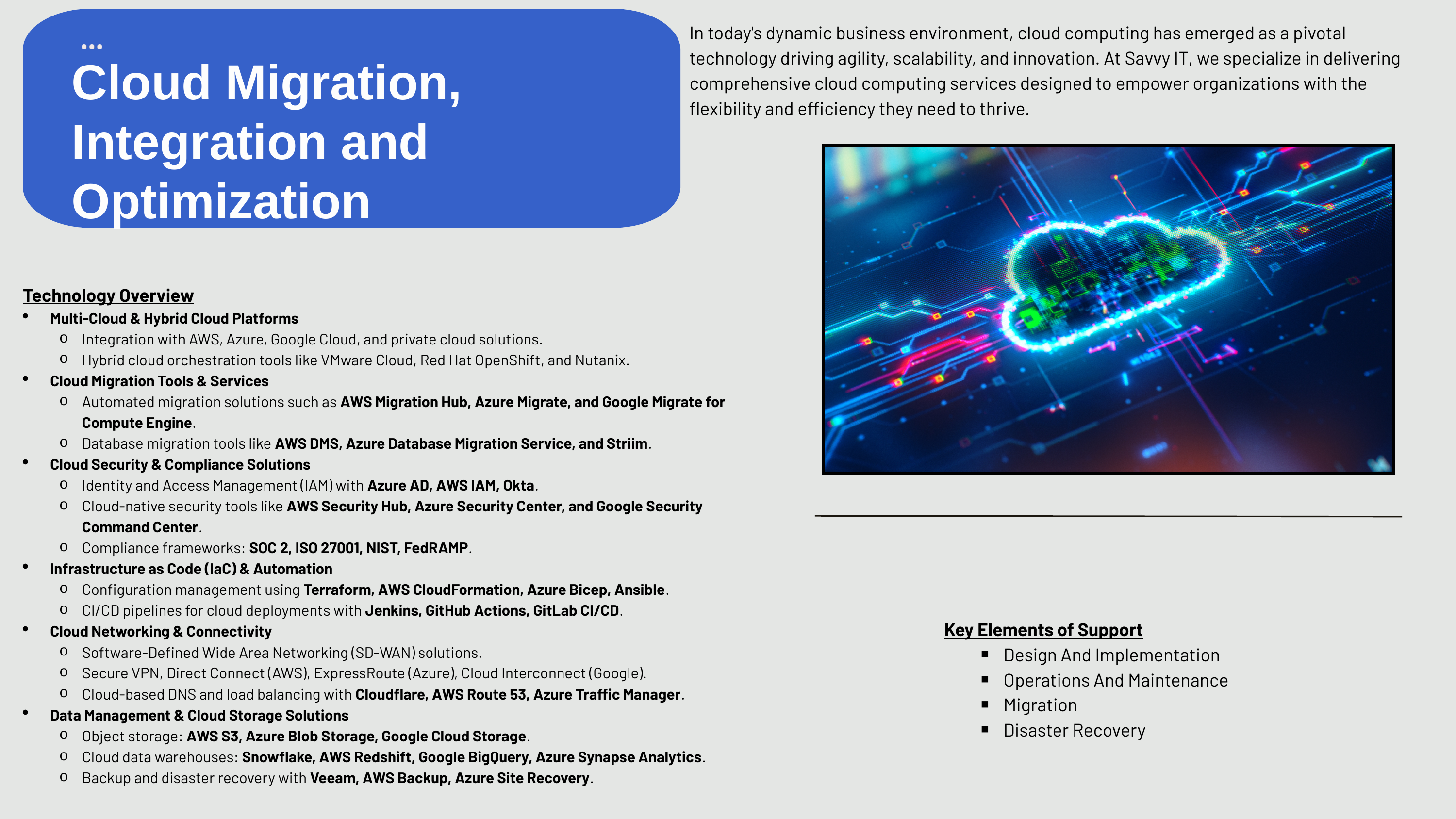

In today's dynamic business environment, cloud computing has emerged as a pivotal technology driving agility, scalability, and innovation. At Savvy IT, we specialize in delivering comprehensive cloud computing services designed to empower organizations with the flexibility and efficiency they need to thrive.

Cloud Migration, Integration and Optimization

Technology Overview
Multi-Cloud & Hybrid Cloud Platforms
Integration with AWS, Azure, Google Cloud, and private cloud solutions.
Hybrid cloud orchestration tools like VMware Cloud, Red Hat OpenShift, and Nutanix.
Cloud Migration Tools & Services
Automated migration solutions such as AWS Migration Hub, Azure Migrate, and Google Migrate for Compute Engine.
Database migration tools like AWS DMS, Azure Database Migration Service, and Striim.
Cloud Security & Compliance Solutions
Identity and Access Management (IAM) with Azure AD, AWS IAM, Okta.
Cloud-native security tools like AWS Security Hub, Azure Security Center, and Google Security Command Center.
Compliance frameworks: SOC 2, ISO 27001, NIST, FedRAMP.
Infrastructure as Code (IaC) & Automation
Configuration management using Terraform, AWS CloudFormation, Azure Bicep, Ansible.
CI/CD pipelines for cloud deployments with Jenkins, GitHub Actions, GitLab CI/CD.
Cloud Networking & Connectivity
Software-Defined Wide Area Networking (SD-WAN) solutions.
Secure VPN, Direct Connect (AWS), ExpressRoute (Azure), Cloud Interconnect (Google).
Cloud-based DNS and load balancing with Cloudflare, AWS Route 53, Azure Traffic Manager.
Data Management & Cloud Storage Solutions
Object storage: AWS S3, Azure Blob Storage, Google Cloud Storage.
Cloud data warehouses: Snowflake, AWS Redshift, Google BigQuery, Azure Synapse Analytics.
Backup and disaster recovery with Veeam, AWS Backup, Azure Site Recovery.

Key Elements of Support
Design And Implementation
Operations And Maintenance
Migration
Disaster Recovery